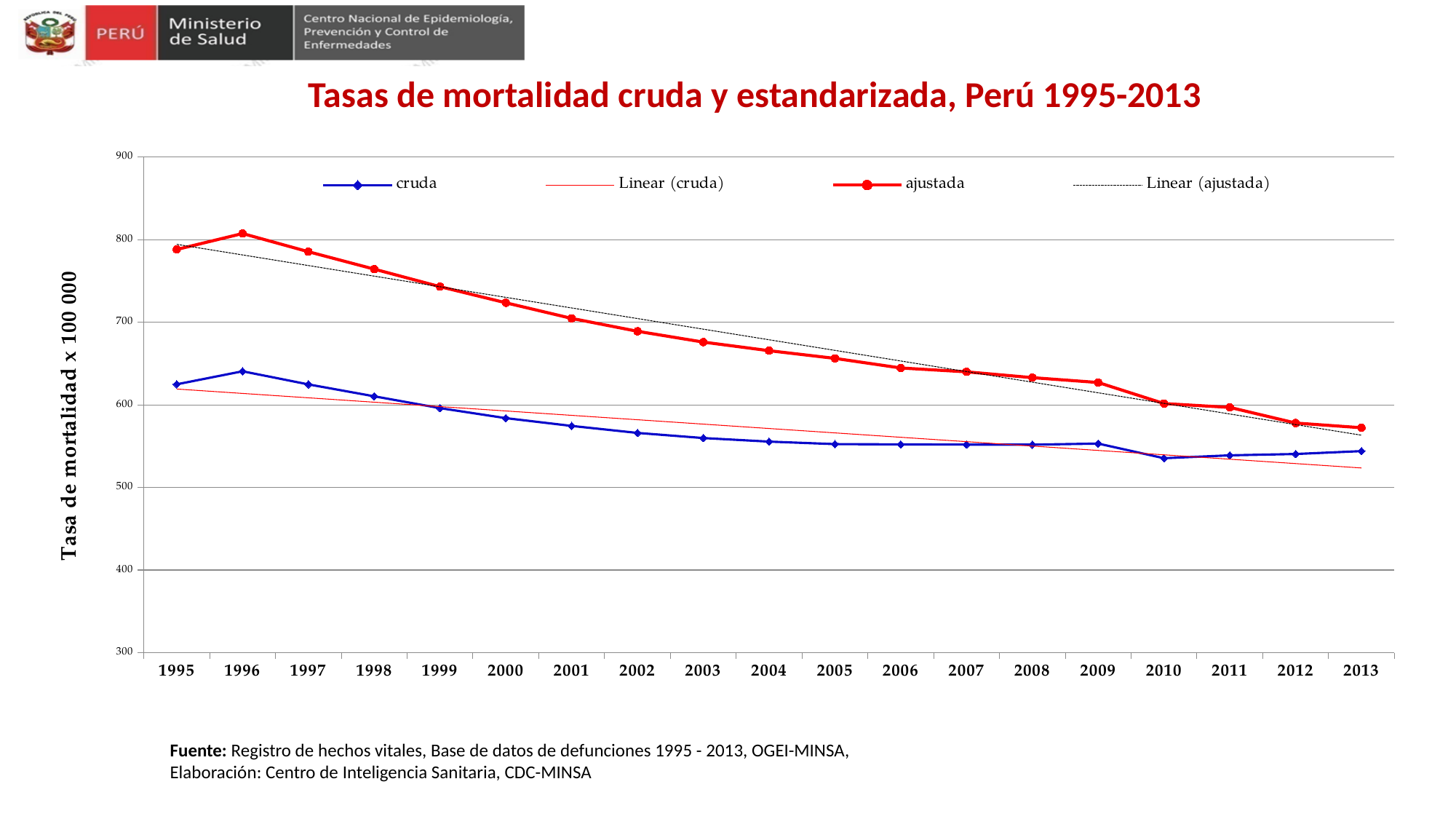

Tasas de mortalidad cruda y estandarizada, Perú 1995-2013

### Chart

| Category | cruda | ajustada |
|---|---|---|
| 1995 | 624.8 | 788.0 |
| 1996 | 640.6 | 807.3 |
| 1997 | 624.7 | 785.3 |
| 1998 | 610.3 | 764.2 |
| 1999 | 596.0 | 743.0 |
| 2000 | 583.8 | 723.5 |
| 2001 | 574.4 | 704.6 |
| 2002 | 565.9 | 689.0 |
| 2003 | 559.7 | 675.9 |
| 2004 | 555.4 | 665.5 |
| 2005 | 552.4 | 656.2 |
| 2006 | 552.0 | 644.6 |
| 2007 | 551.8 | 639.9 |
| 2008 | 551.7 | 632.9 |
| 2009 | 553.0 | 627.0 |
| 2010 | 535.3 | 601.5 |
| 2011 | 538.8 | 596.9 |
| 2012 | 540.4 | 577.9 |
| 2013 | 543.9 | 572.2 |
Fuente: Registro de hechos vitales, Base de datos de defunciones 1995 - 2013, OGEI-MINSA,
Elaboración: Centro de Inteligencia Sanitaria, CDC-MINSA